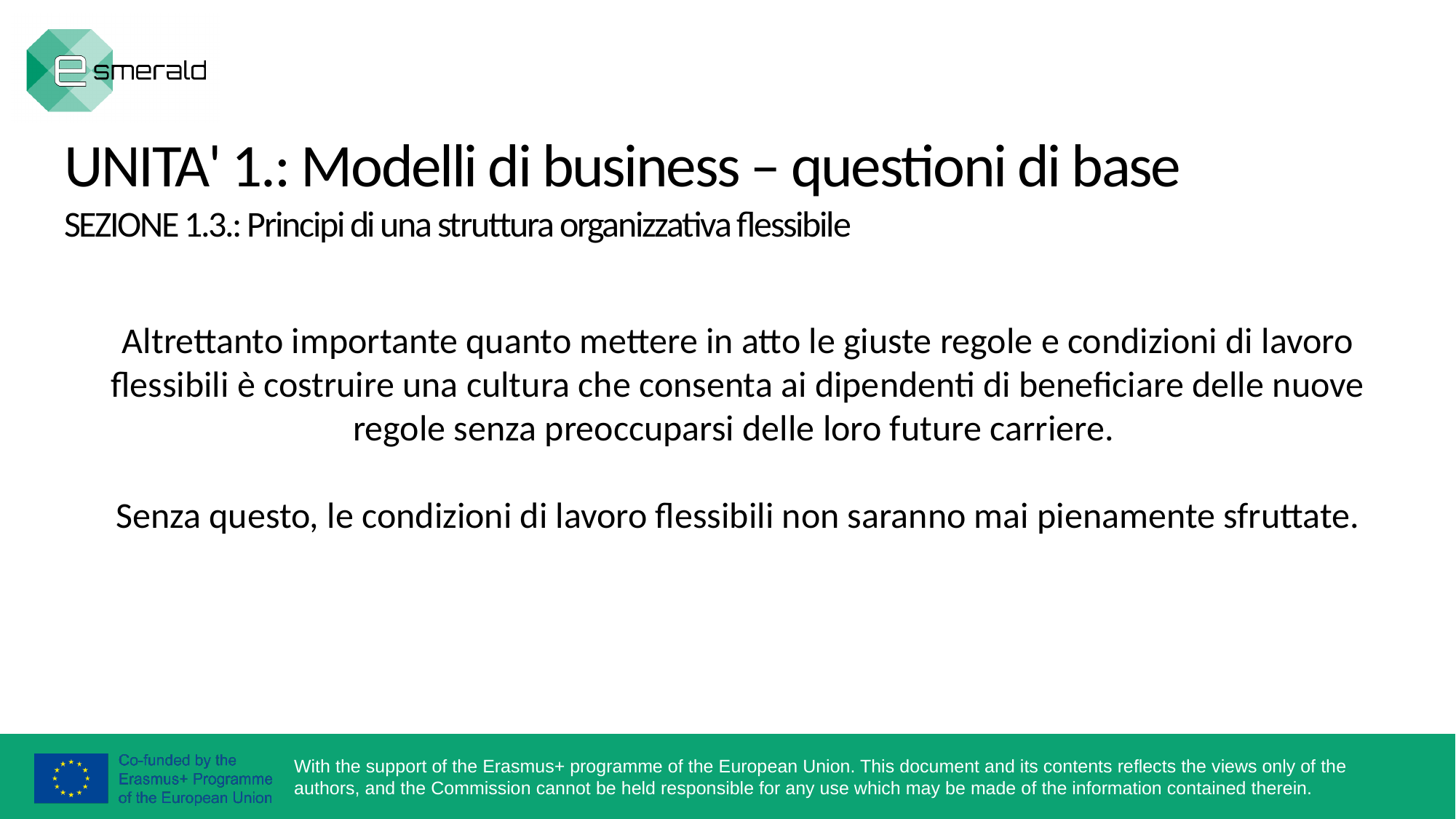

UNITA' 1.: Modelli di business – questioni di base
SEZIONE 1.3.: Principi di una struttura organizzativa flessibile

Altrettanto importante quanto mettere in atto le giuste regole e condizioni di lavoro flessibili è costruire una cultura che consenta ai dipendenti di beneficiare delle nuove regole senza preoccuparsi delle loro future carriere.

Senza questo, le condizioni di lavoro flessibili non saranno mai pienamente sfruttate.